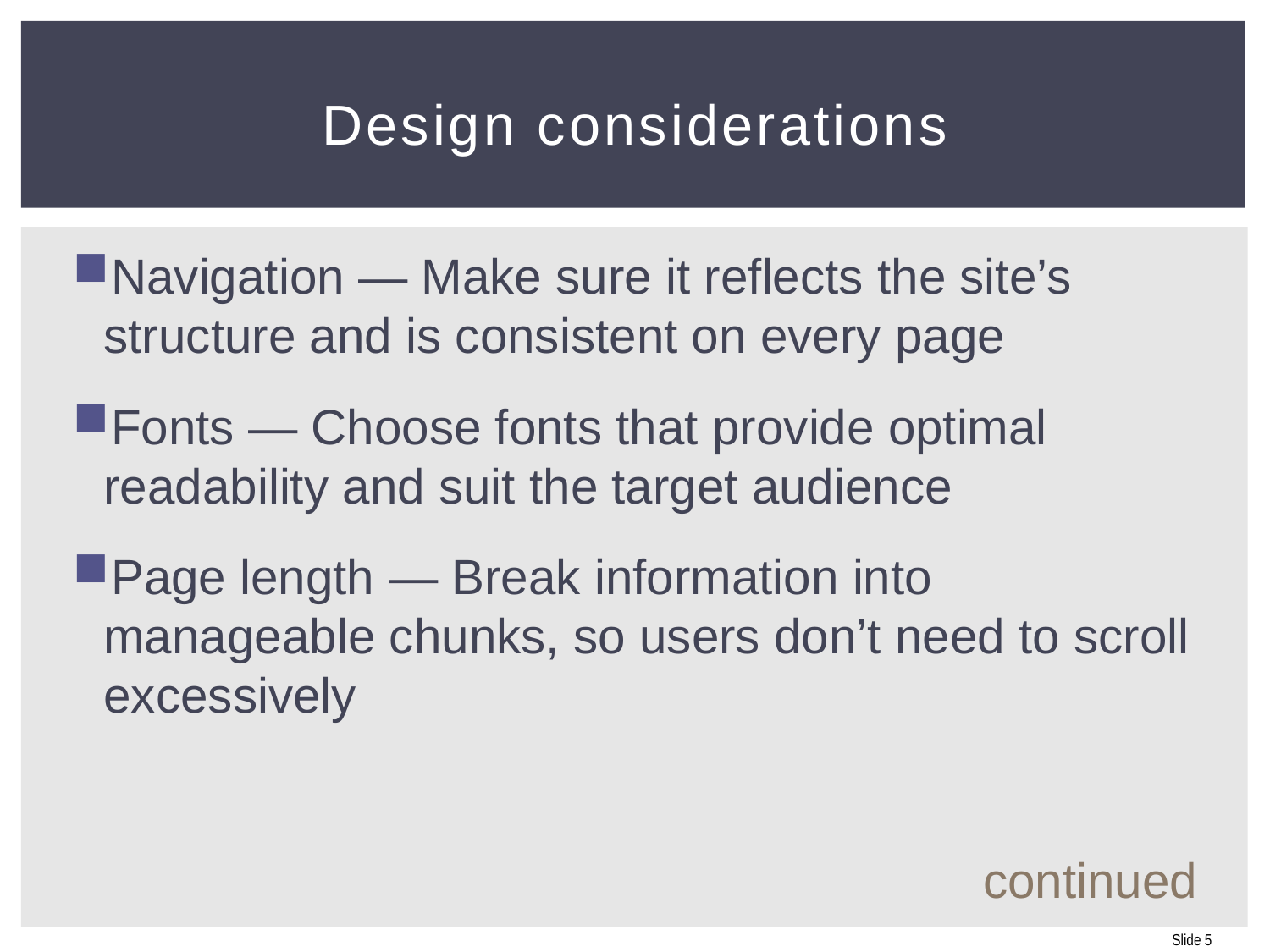

# Design considerations
Navigation — Make sure it reflects the site’s structure and is consistent on every page
Fonts — Choose fonts that provide optimal readability and suit the target audience
Page length — Break information into manageable chunks, so users don’t need to scroll excessively
continued